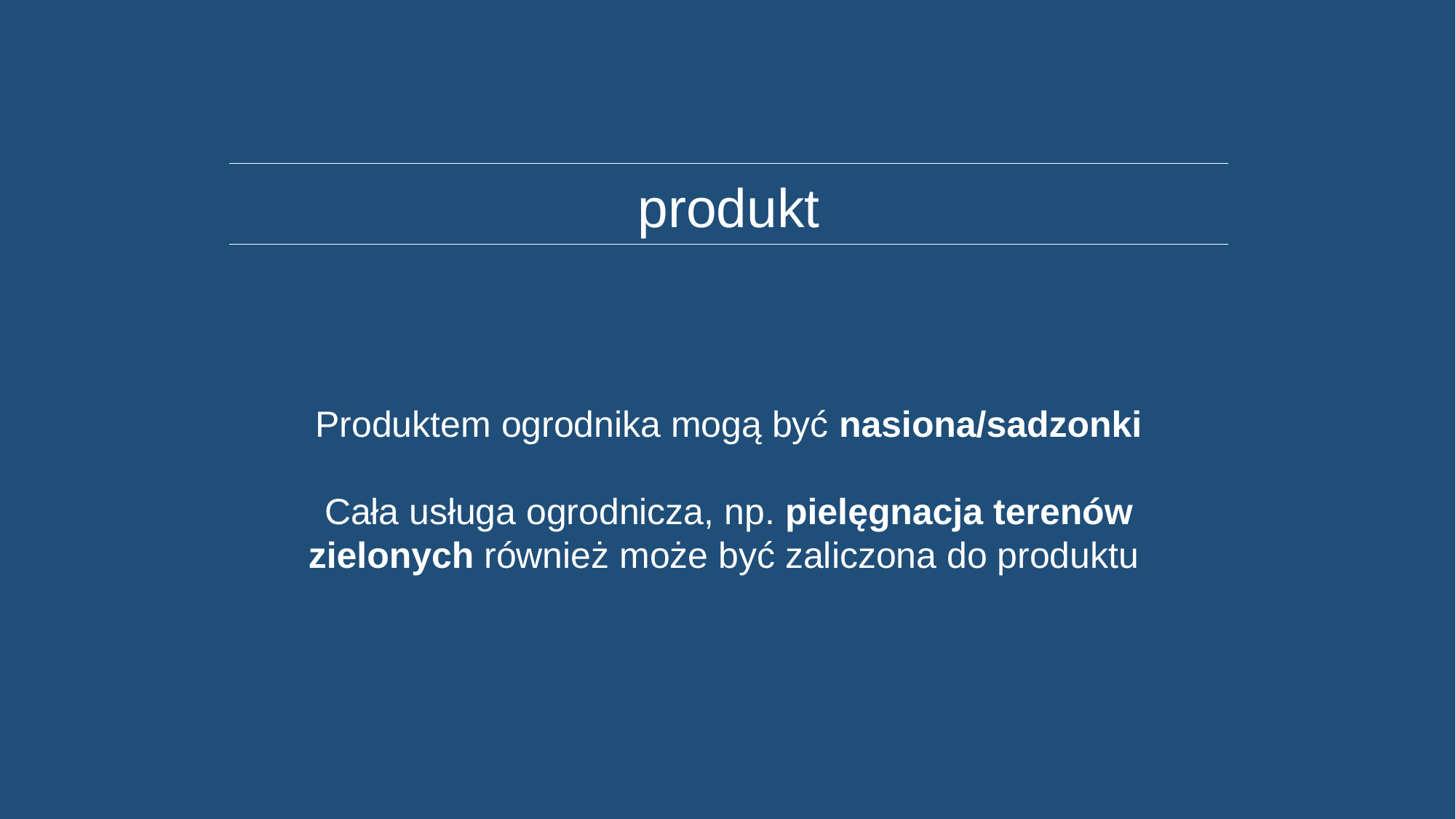

produkt
Produktem ogrodnika mogą być nasiona/sadzonki

Cała usługa ogrodnicza, np. pielęgnacja terenów zielonych również może być zaliczona do produktu